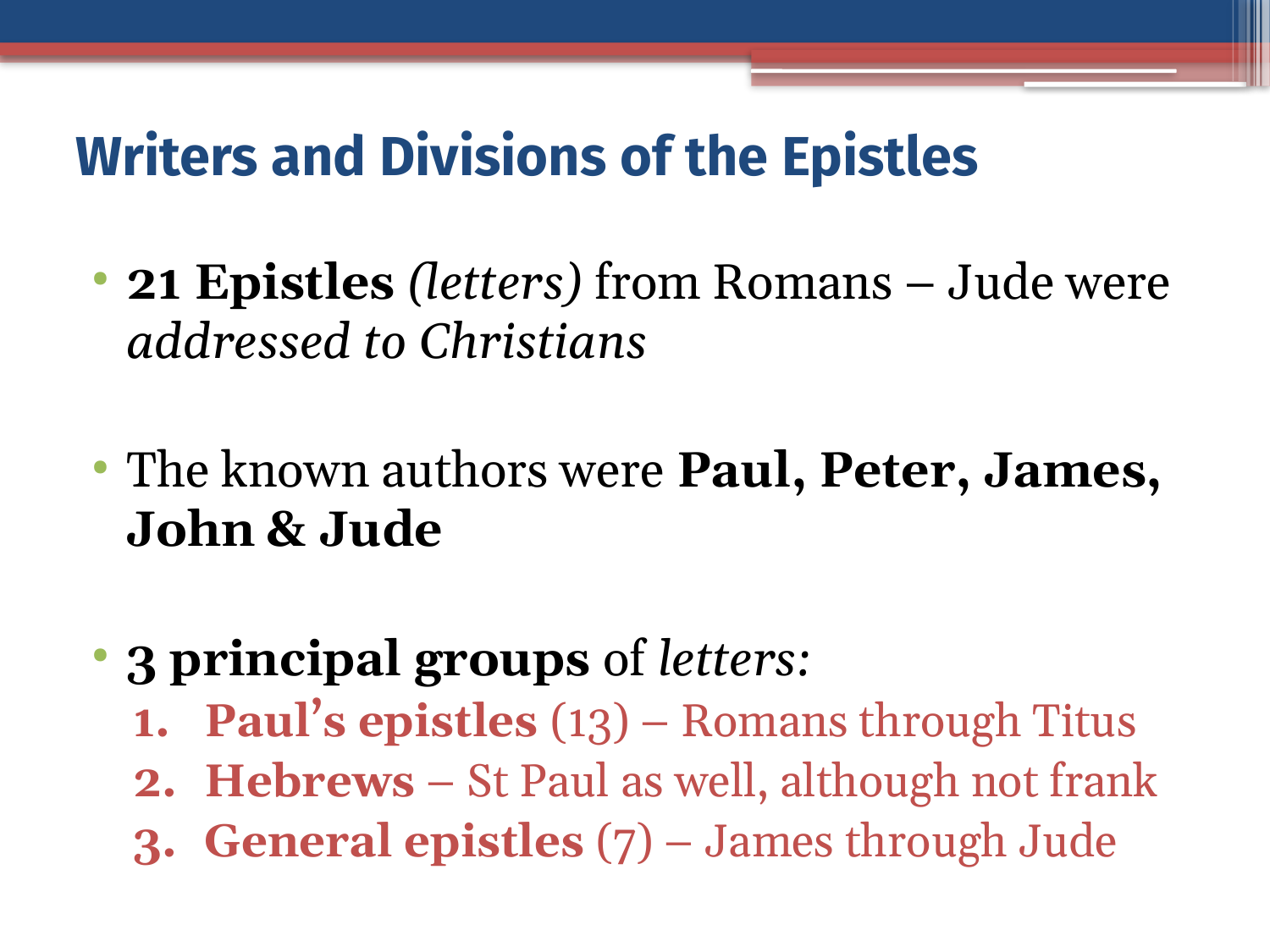

# Writers and Divisions of the Epistles
21 Epistles (letters) from Romans – Jude were addressed to Christians

The known authors were Paul, Peter, James, John & Jude

3 principal groups of letters:
Paul’s epistles (13) – Romans through Titus
Hebrews – St Paul as well, although not frank
General epistles (7) – James through Jude